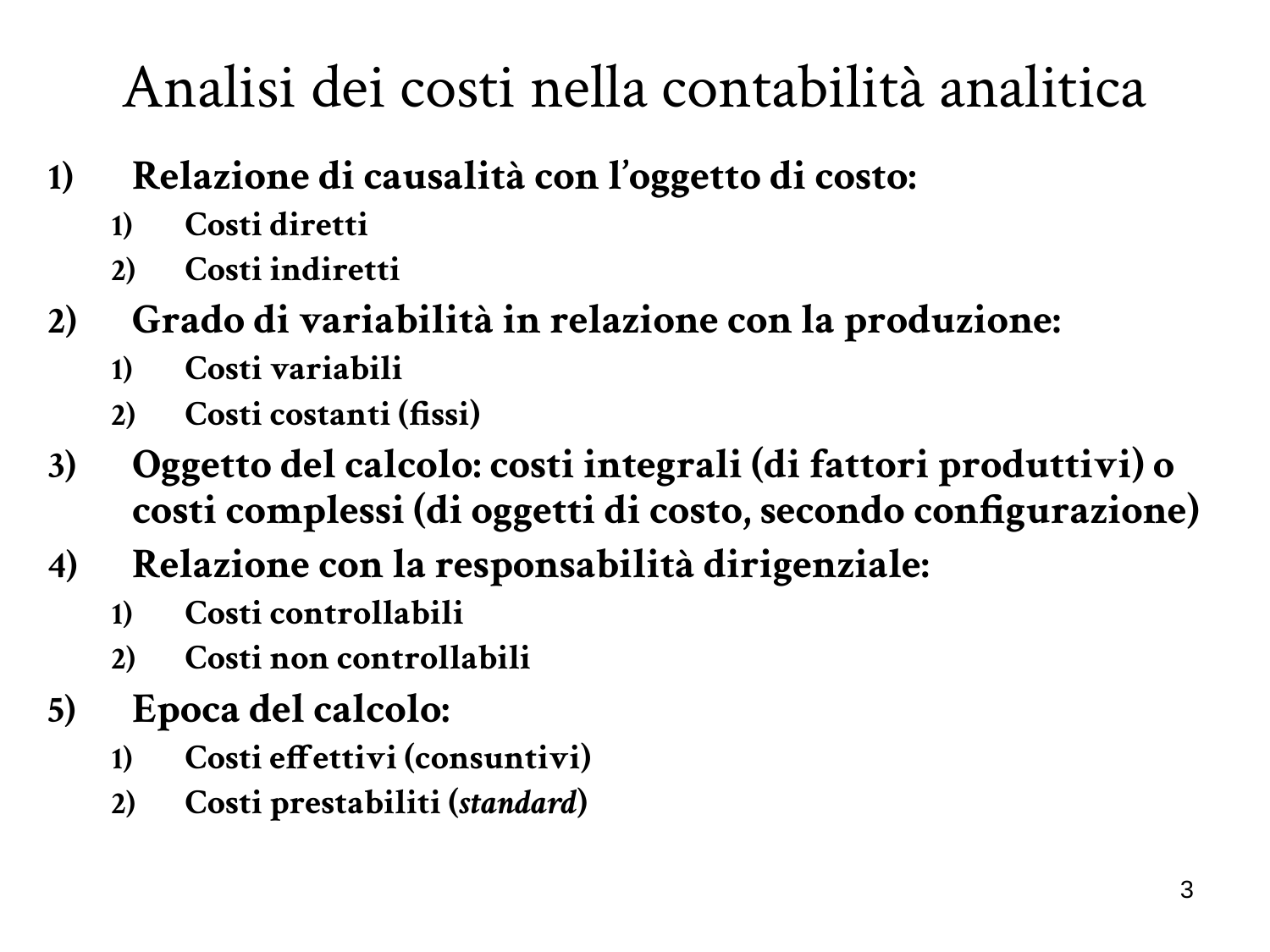

# Analisi dei costi nella contabilità analitica
Relazione di causalità con l’oggetto di costo:
Costi diretti
Costi indiretti
Grado di variabilità in relazione con la produzione:
Costi variabili
Costi costanti (fissi)
Oggetto del calcolo: costi integrali (di fattori produttivi) o costi complessi (di oggetti di costo, secondo configurazione)
Relazione con la responsabilità dirigenziale:
Costi controllabili
Costi non controllabili
Epoca del calcolo:
Costi effettivi (consuntivi)
Costi prestabiliti (standard)
3